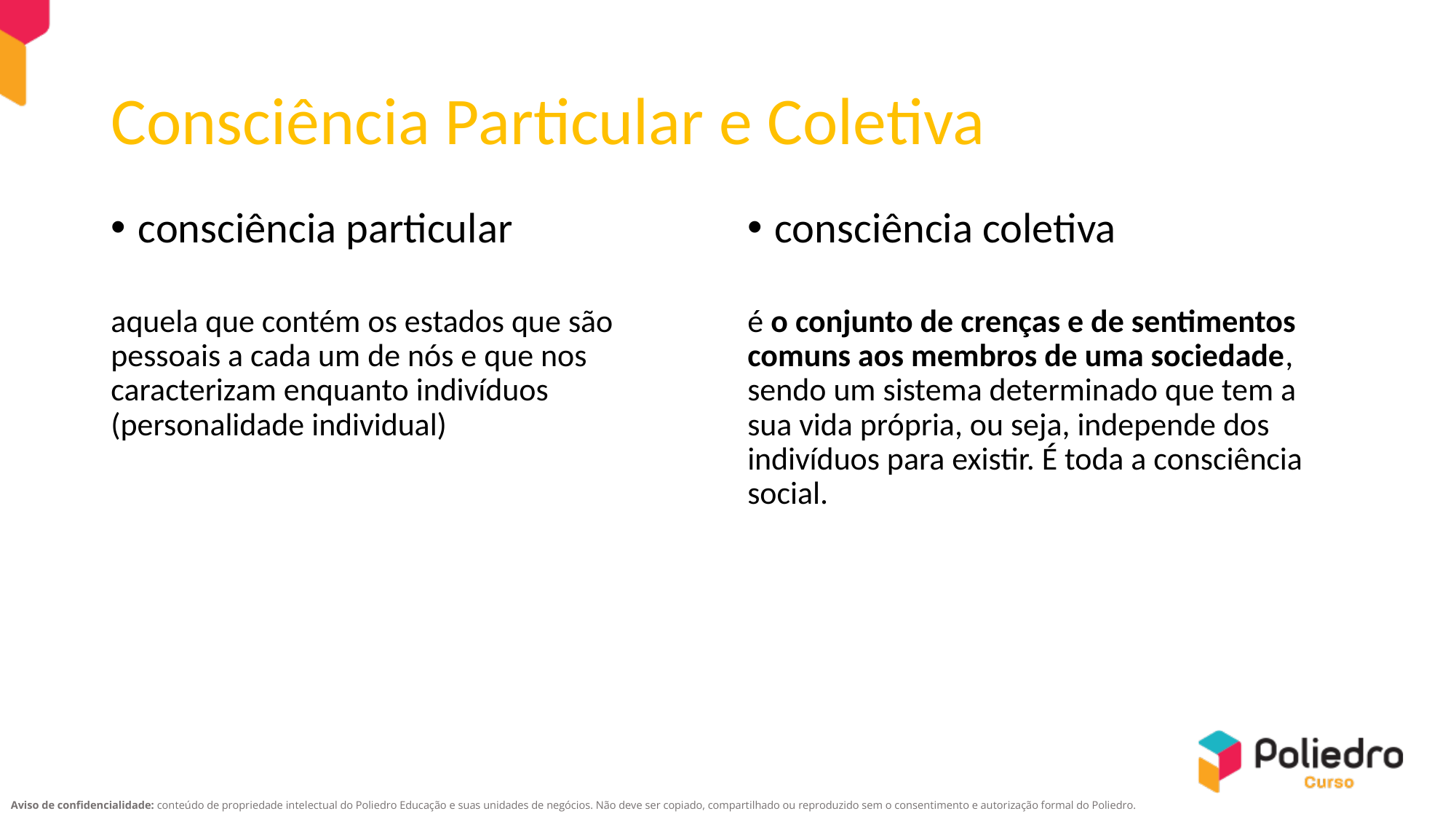

Consciência Particular e Coletiva
consciência particular
consciência coletiva
aquela que contém os estados que são pessoais a cada um de nós e que nos caracterizam enquanto indivíduos (personalidade individual)
é o conjunto de crenças e de sentimentos comuns aos membros de uma sociedade, sendo um sistema determinado que tem a sua vida própria, ou seja, independe dos indivíduos para existir. É toda a consciência social.